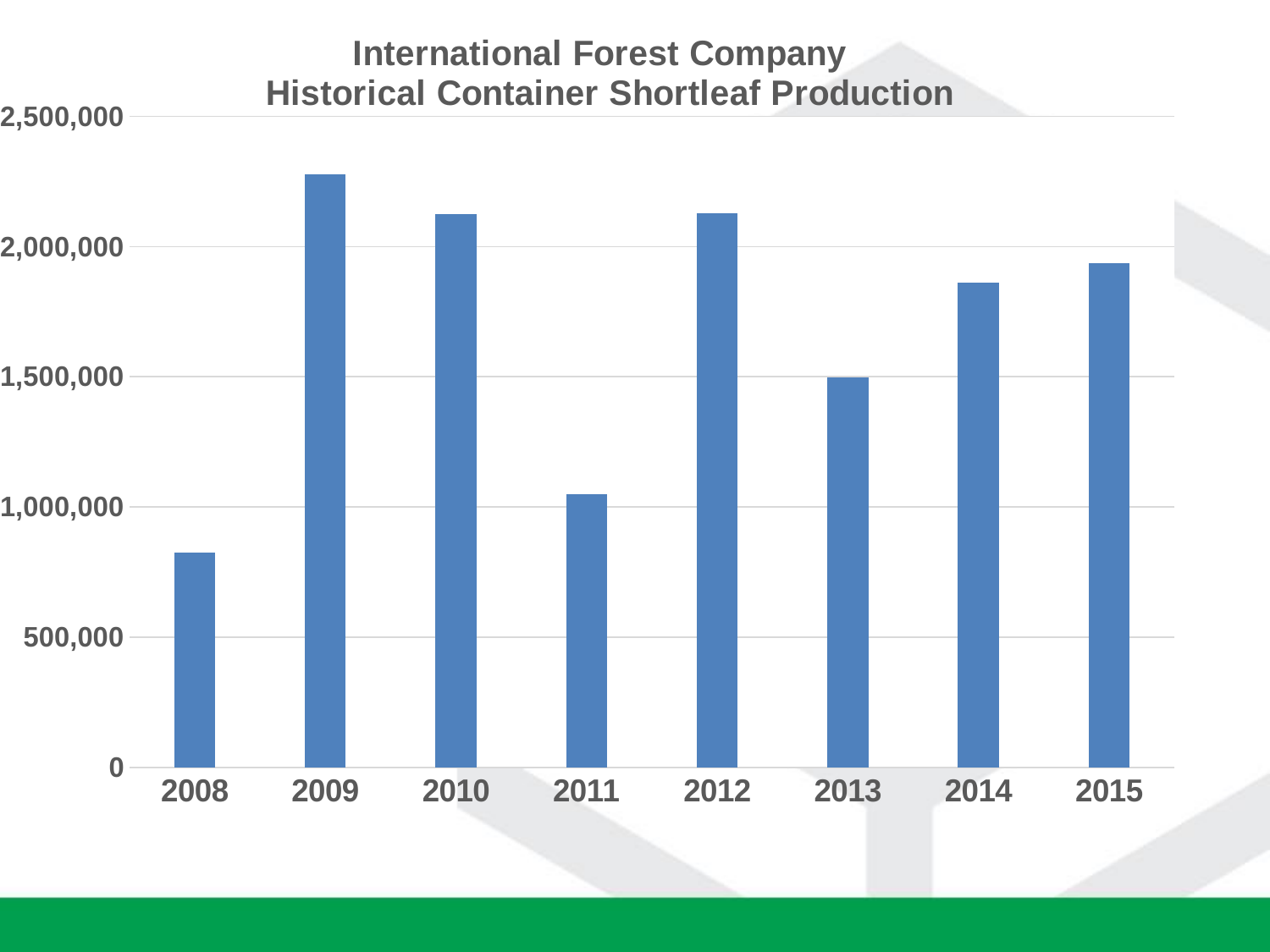

### Chart: International Forest Company
Historical Container Shortleaf Production

| Category |  |
|---|---|
| 2008 | 825000.0 |
| 2009 | 2277100.0 |
| 2010 | 2125000.0 |
| 2011 | 1050000.0 |
| 2012 | 2127000.0 |
| 2013 | 1496000.0 |
| 2014 | 1860000.0 |
| 2015 | 1936800.0 |